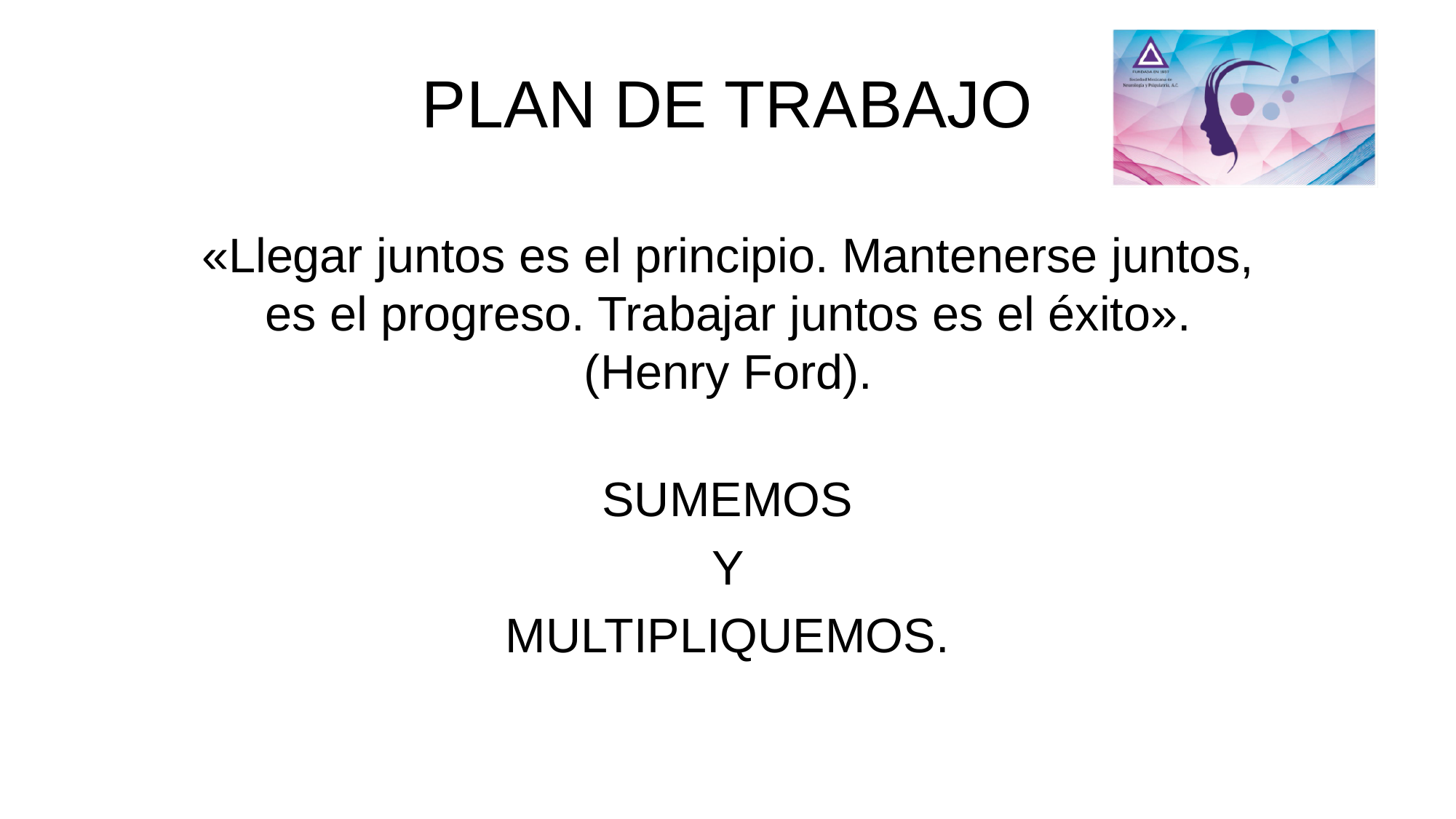

# PLAN DE TRABAJO

SUMEMOS
 Y
MULTIPLIQUEMOS.
«Llegar juntos es el principio. Mantenerse juntos, es el progreso. Trabajar juntos es el éxito». (Henry Ford).